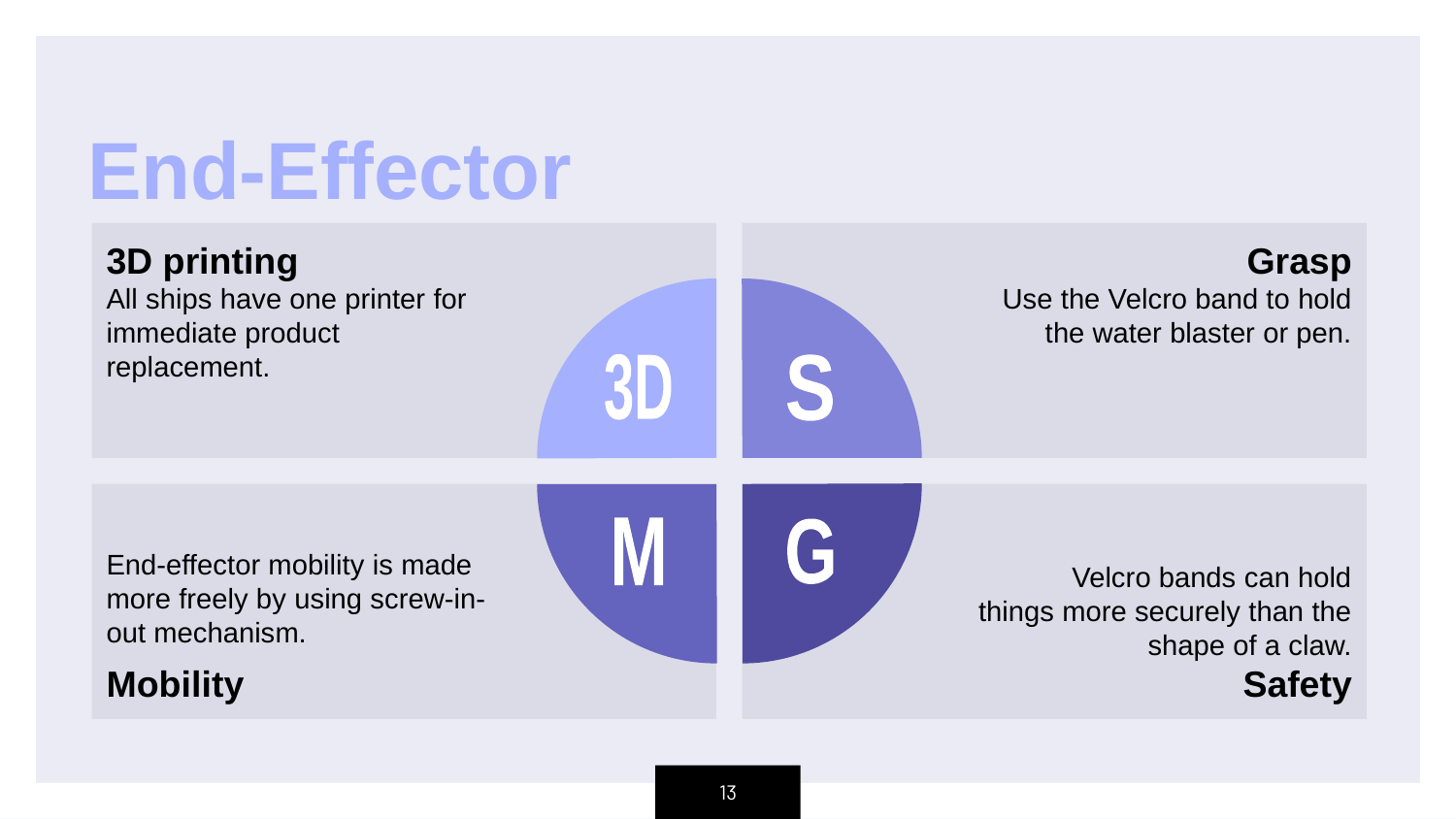

End-Effector
3D printing
All ships have one printer for immediate product replacement.

Grasp
Use the Velcro band to hold the water blaster or pen.

3D
S
End-effector mobility is made more freely by using screw-in-out mechanism.
Mobility
Velcro bands can hold things more securely than the shape of a claw.
Safety
M
G
13